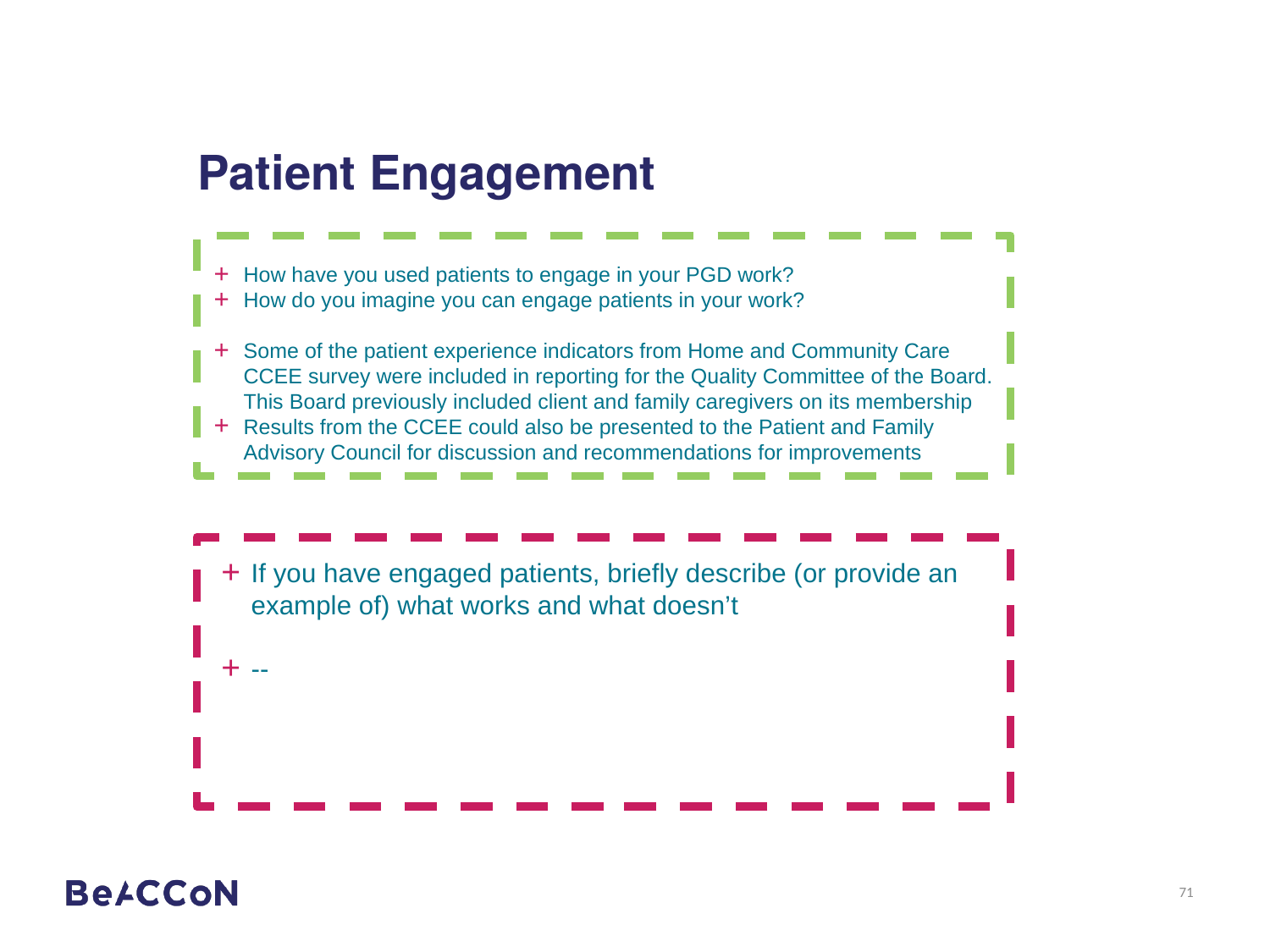

# Patient Engagement

How have you used patients to engage in your PGD work?
How do you imagine you can engage patients in your work?

Some of the patient experience indicators from Home and Community Care CCEE survey were included in reporting for the Quality Committee of the Board. This Board previously included client and family caregivers on its membership
Results from the CCEE could also be presented to the Patient and Family Advisory Council for discussion and recommendations for improvements

If you have engaged patients, briefly describe (or provide an example of) what works and what doesn’t

--

71